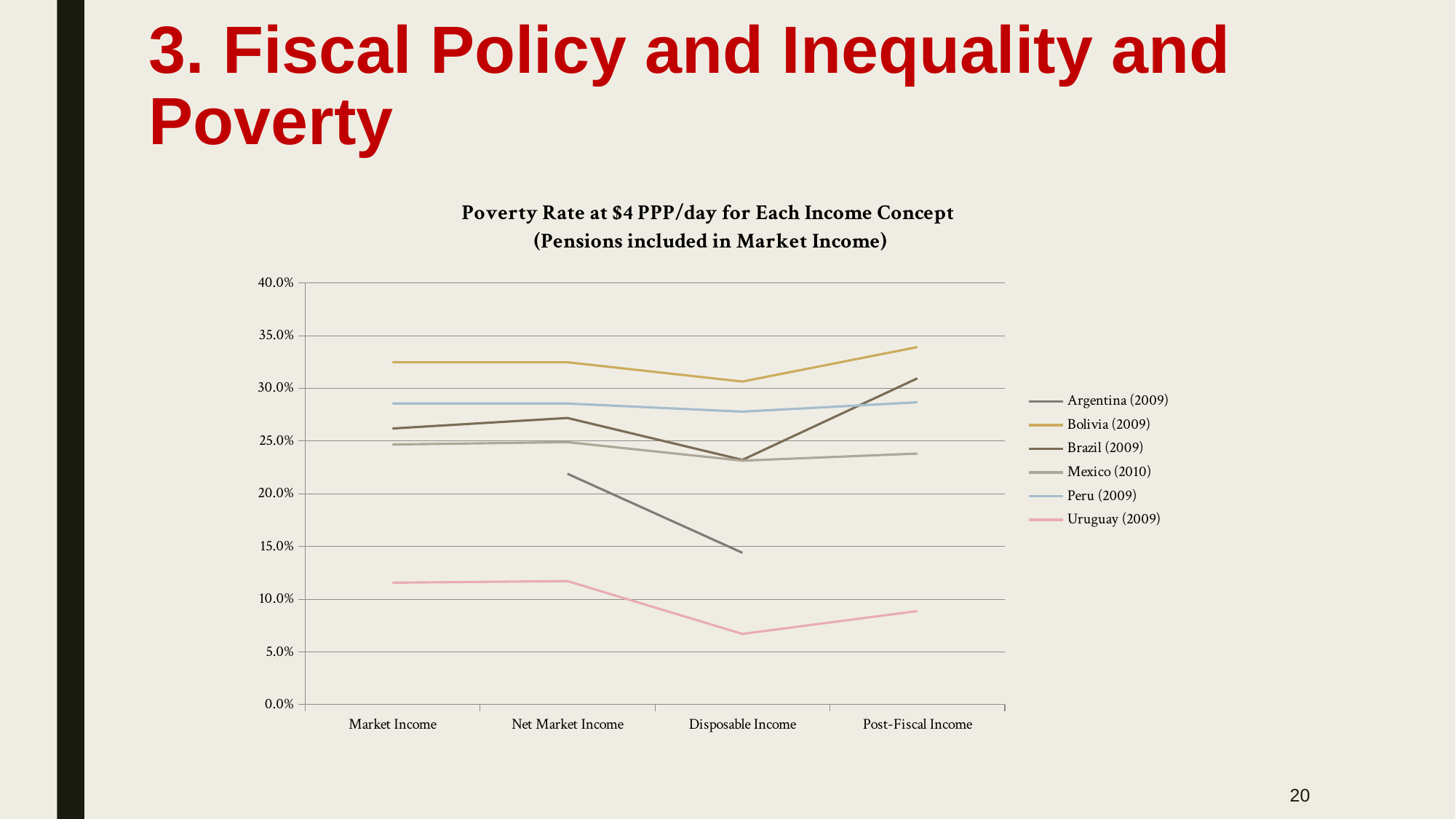

# 3. Fiscal Policy and Inequality and Poverty

[unsupported chart]

20